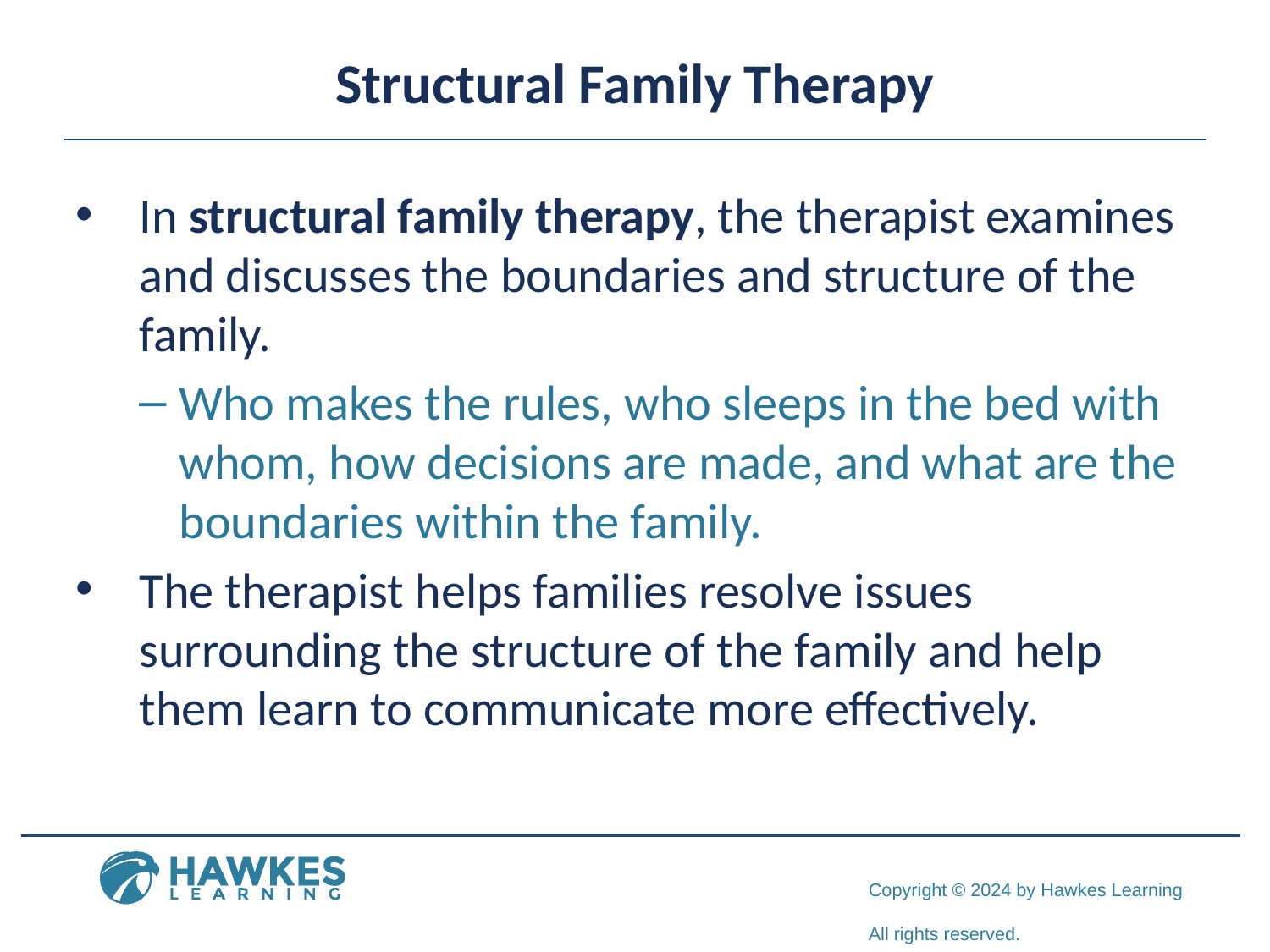

# Structural Family Therapy
In structural family therapy, the therapist examines and discusses the boundaries and structure of the family.
Who makes the rules, who sleeps in the bed with whom, how decisions are made, and what are the boundaries within the family.
The therapist helps families resolve issues surrounding the structure of the family and help them learn to communicate more effectively.